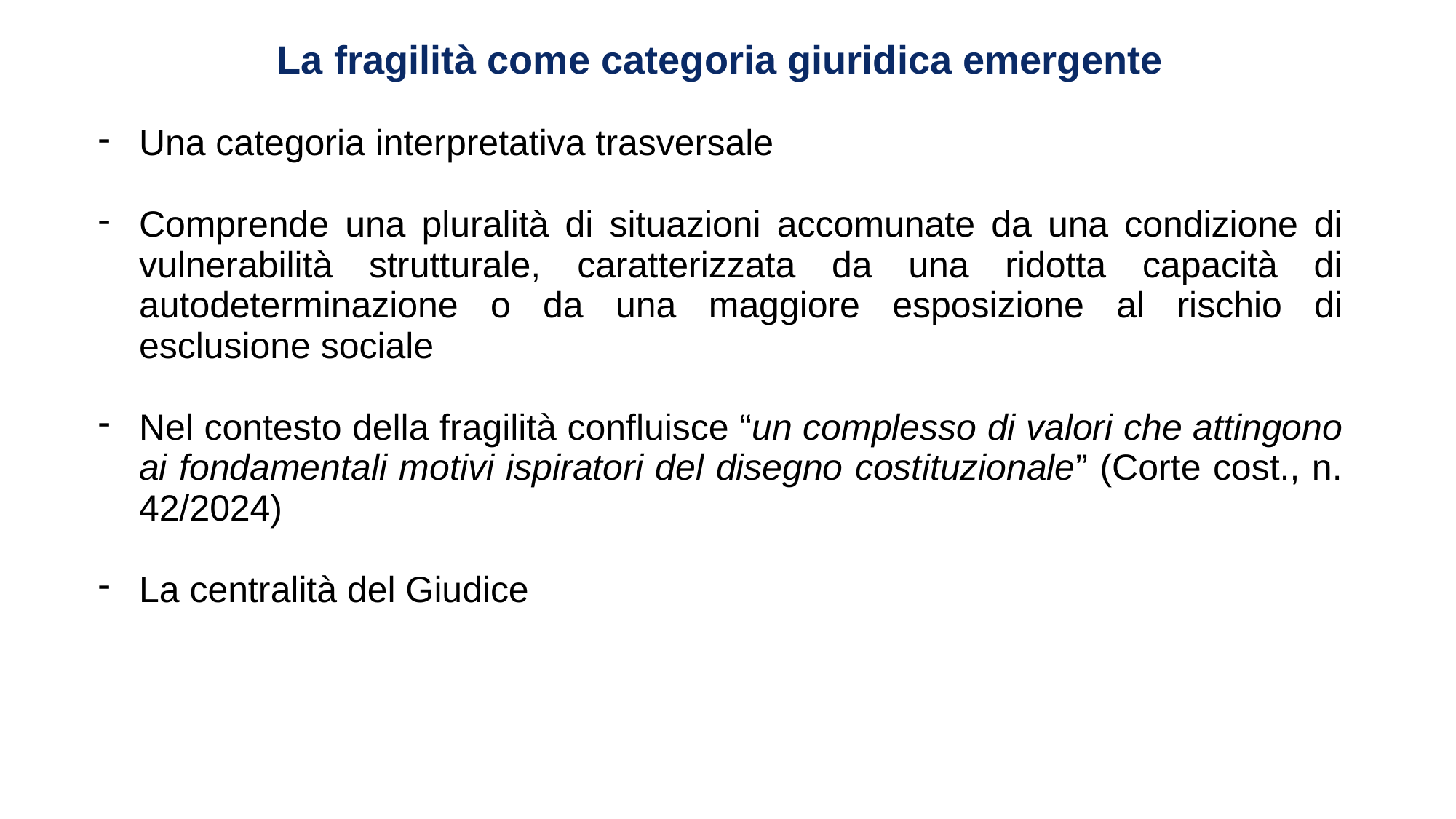

La fragilità come categoria giuridica emergente

Una categoria interpretativa trasversale

Comprende una pluralità di situazioni accomunate da una condizione di vulnerabilità strutturale, caratterizzata da una ridotta capacità di autodeterminazione o da una maggiore esposizione al rischio di esclusione sociale

Nel contesto della fragilità confluisce “un complesso di valori che attingono ai fondamentali motivi ispiratori del disegno costituzionale” (Corte cost., n. 42/2024)

La centralità del Giudice